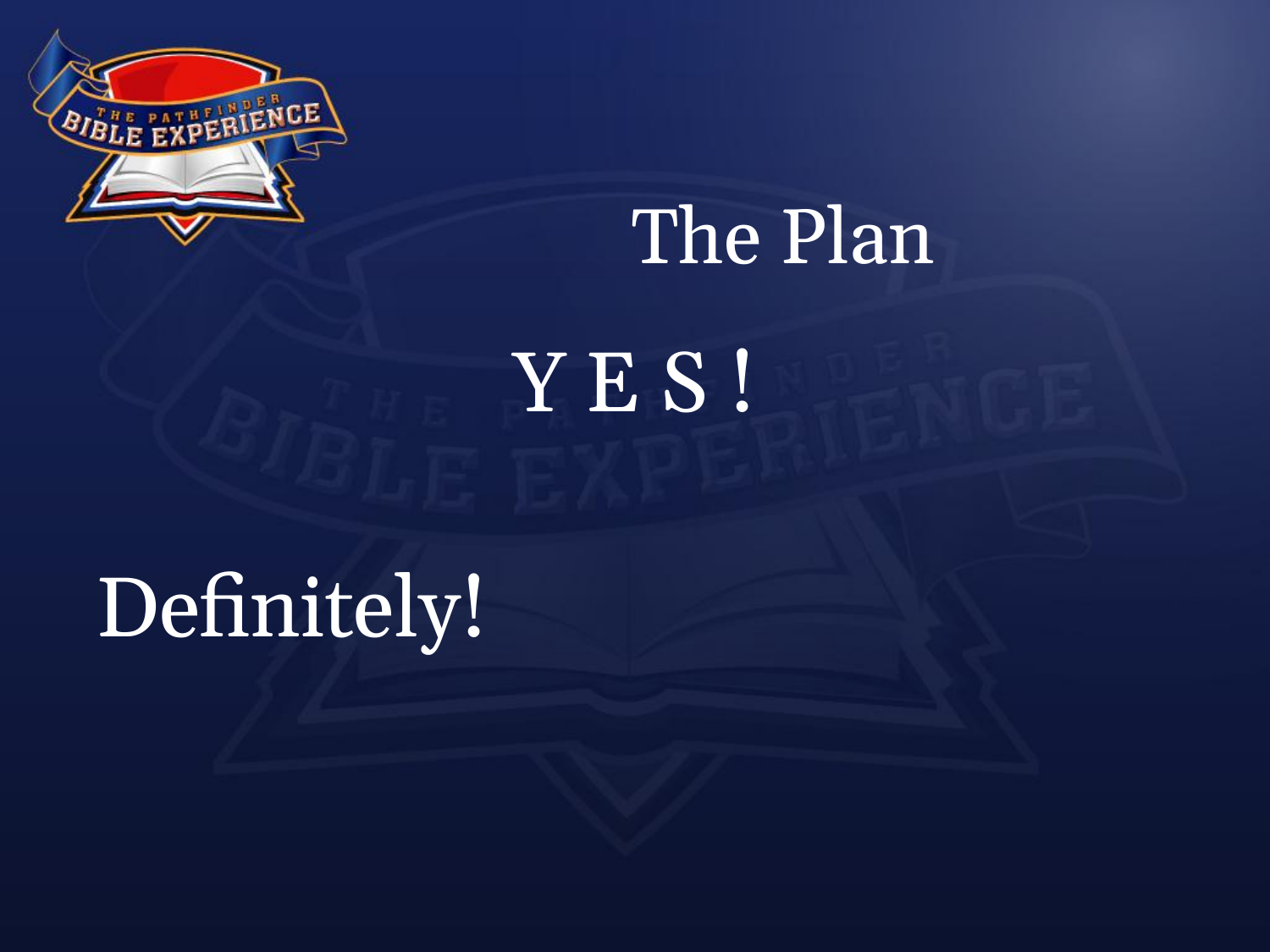

# The Plan
Y E S !

 Definitely!